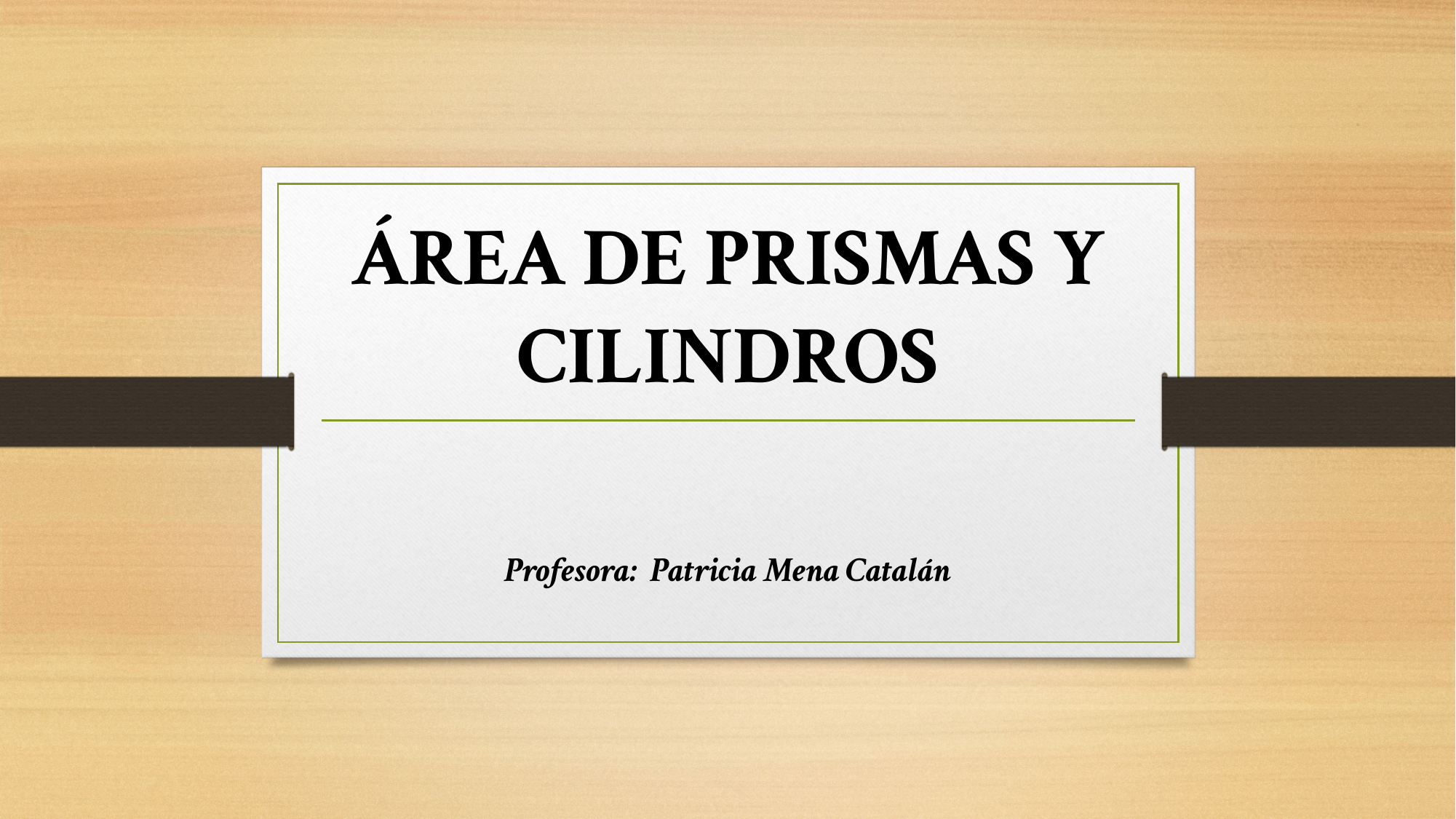

# ÁREA DE PRISMAS Y CILINDROS

Profesora:  Patricia Mena Catalán